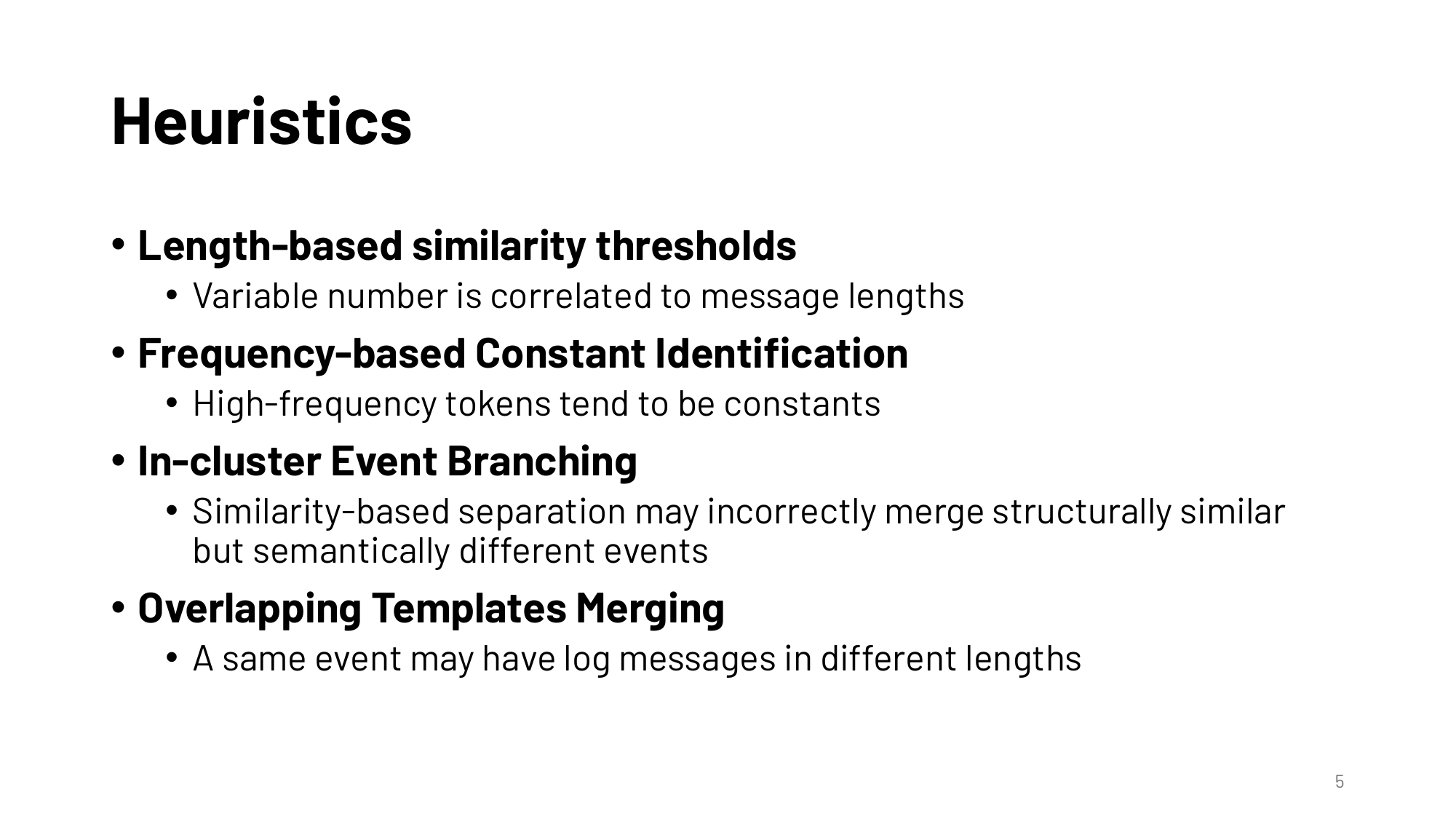

# Heuristics
Length-based similarity thresholds
Variable number is correlated to message lengths
Frequency-based Constant Identification
High-frequency tokens tend to be constants
In-cluster Event Branching
Similarity-based separation may incorrectly merge structurally similar but semantically different events
Overlapping Templates Merging
A same event may have log messages in different lengths
5